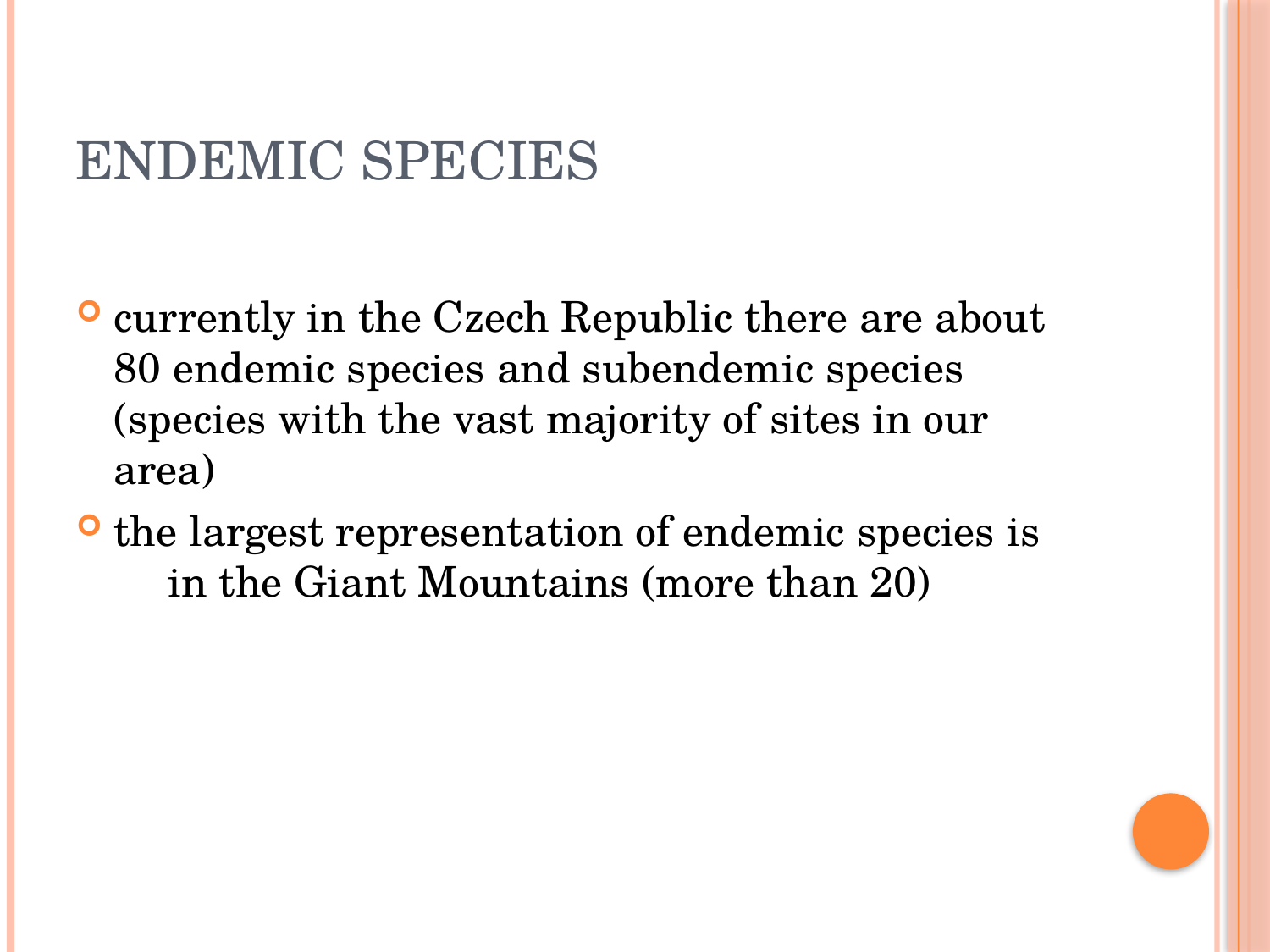

# Endemic species

currently in the Czech Republic there are about 80 endemic species and subendemic species (species with the vast majority of sites in our area)
the largest representation of endemic species is
    in the Giant Mountains (more than 20)